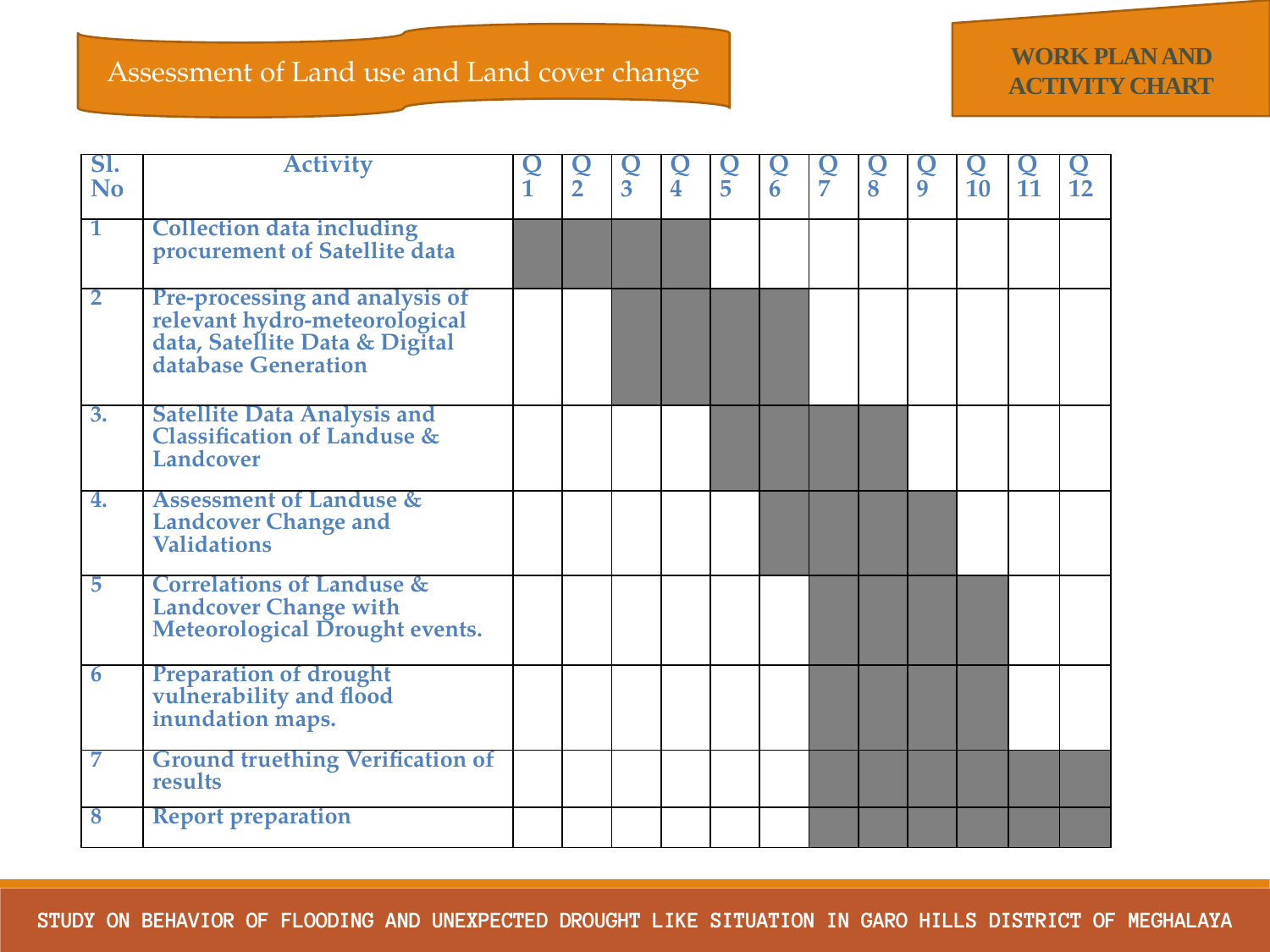

WORK PLAN AND ACTIVITY CHART
Assessment of Land use and Land cover change
| Sl. No | Activity | Q 1 | Q 2 | Q 3 | Q 4 | Q 5 | Q 6 | Q 7 | Q 8 | Q 9 | Q 10 | Q 11 | Q 12 |
| --- | --- | --- | --- | --- | --- | --- | --- | --- | --- | --- | --- | --- | --- |
| 1 | Collection data including procurement of Satellite data |  |  |  |  |  |  |  |  |  |  |  |  |
| 2 | Pre-processing and analysis of relevant hydro-meteorological data, Satellite Data & Digital database Generation |  |  |  |  |  |  |  |  |  |  |  |  |
| 3. | Satellite Data Analysis and Classification of Landuse & Landcover |  |  |  |  |  |  |  |  |  |  |  |  |
| 4. | Assessment of Landuse & Landcover Change and Validations |  |  |  |  |  |  |  |  |  |  |  |  |
| 5 | Correlations of Landuse & Landcover Change with Meteorological Drought events. |  |  |  |  |  |  |  |  |  |  |  |  |
| 6 | Preparation of drought vulnerability and flood inundation maps. |  |  |  |  |  |  |  |  |  |  |  |  |
| 7 | Ground truething Verification of results |  |  |  |  |  |  |  |  |  |  |  |  |
| 8 | Report preparation |  |  |  |  |  |  |  |  |  |  |  |  |
STUDY ON BEHAVIOR OF FLOODING AND UNEXPECTED DROUGHT LIKE SITUATION IN GARO HILLS DISTRICT OF MEGHALAYA